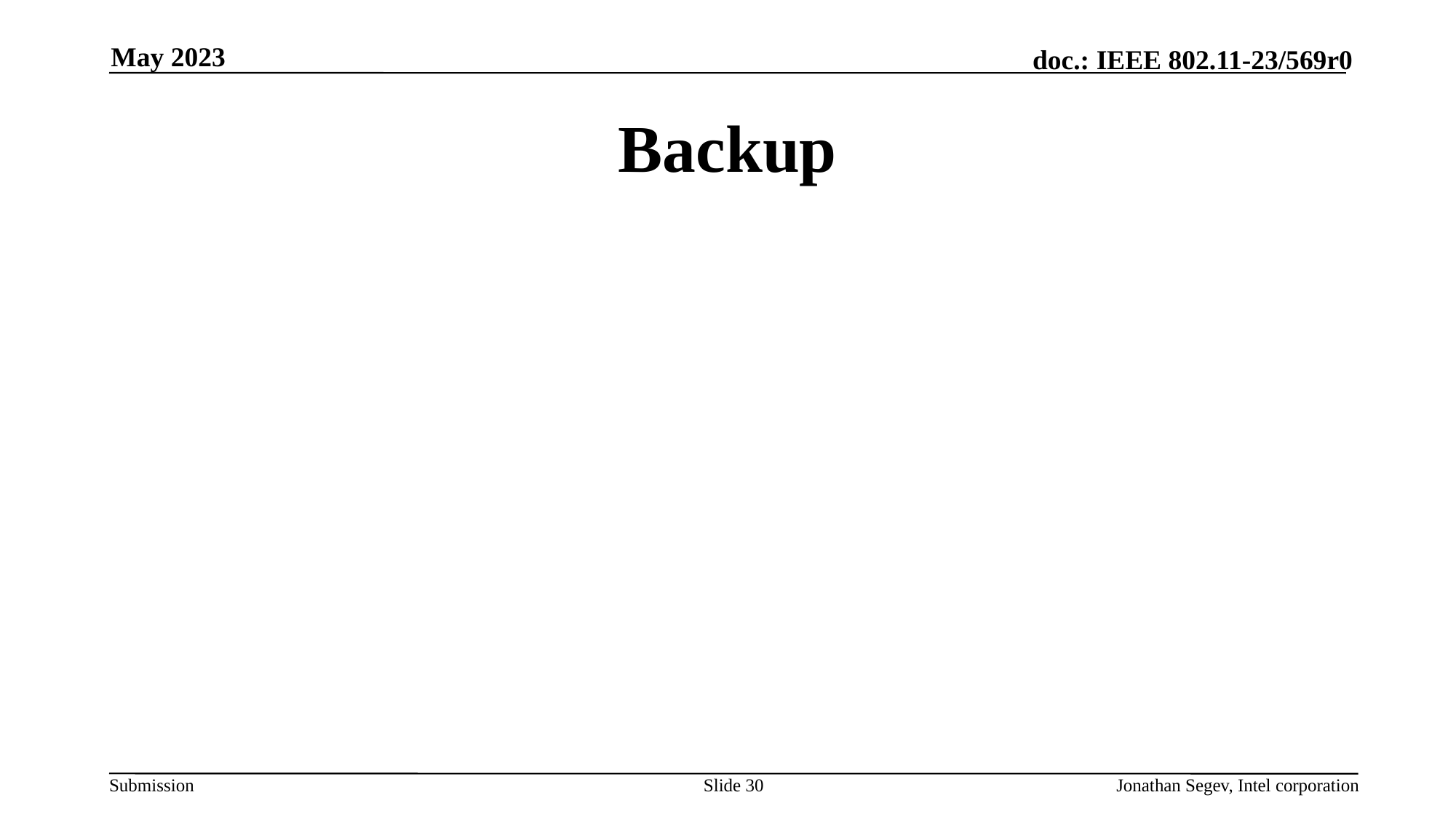

May 2023
# Backup

Slide 30
Jonathan Segev, Intel corporation